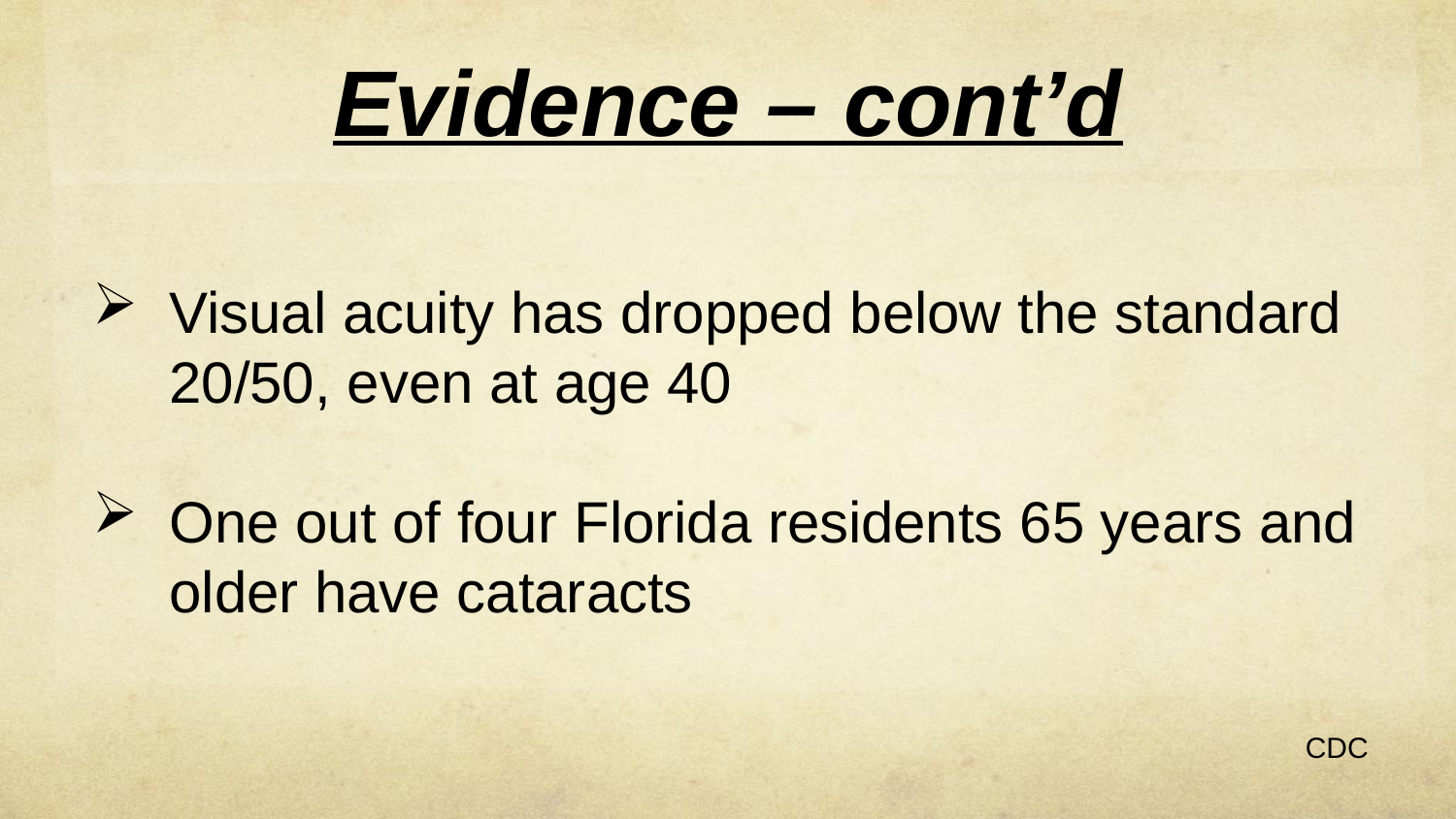

# Evidence – cont’d

Visual acuity has dropped below the standard 20/50, even at age 40

One out of four Florida residents 65 years and older have cataracts

CDC